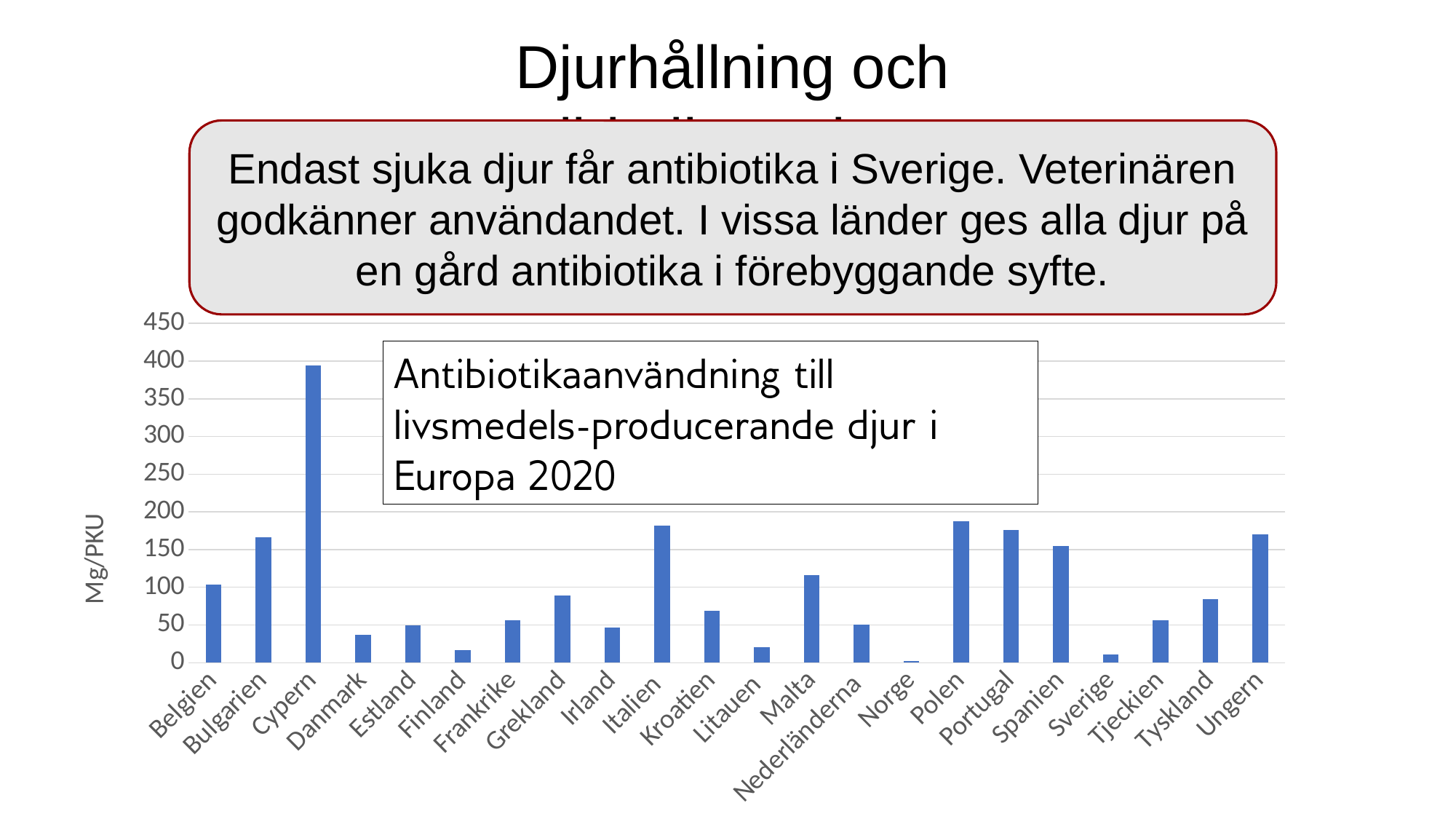

Djurhållning och antibiotikaresistens
Endast sjuka djur får antibiotika i Sverige. Veterinären godkänner användandet. I vissa länder ges alla djur på en gård antibiotika i förebyggande syfte.

### Chart

| Category |  |
|---|---|
| Belgien | 103.4 |
| Bulgarien | 166.0 |
| Cypern | 393.9 |
| Danmark | 37.2 |
| Estland | 49.2 |
| Finland | 16.2 |
| Frankrike | 56.6 |
| Grekland | 89.1 |
| Irland | 47.0 |
| Italien  | 181.8 |
| Kroatien | 68.6 |
| Litauen  | 20.5 |
| Malta | 116.0 |
| Nederländerna  | 50.2 |
| Norge | 2.3 |
| Polen | 187.9 |
| Portugal | 175.8 |
| Spanien | 154.3 |
| Sverige | 11.1 |
| Tjeckien | 56.3 |
| Tyskland | 83.8 |
| Ungern | 169.9 |
Antibiotikaanvändning till livsmedels-producerande djur i Europa 2020